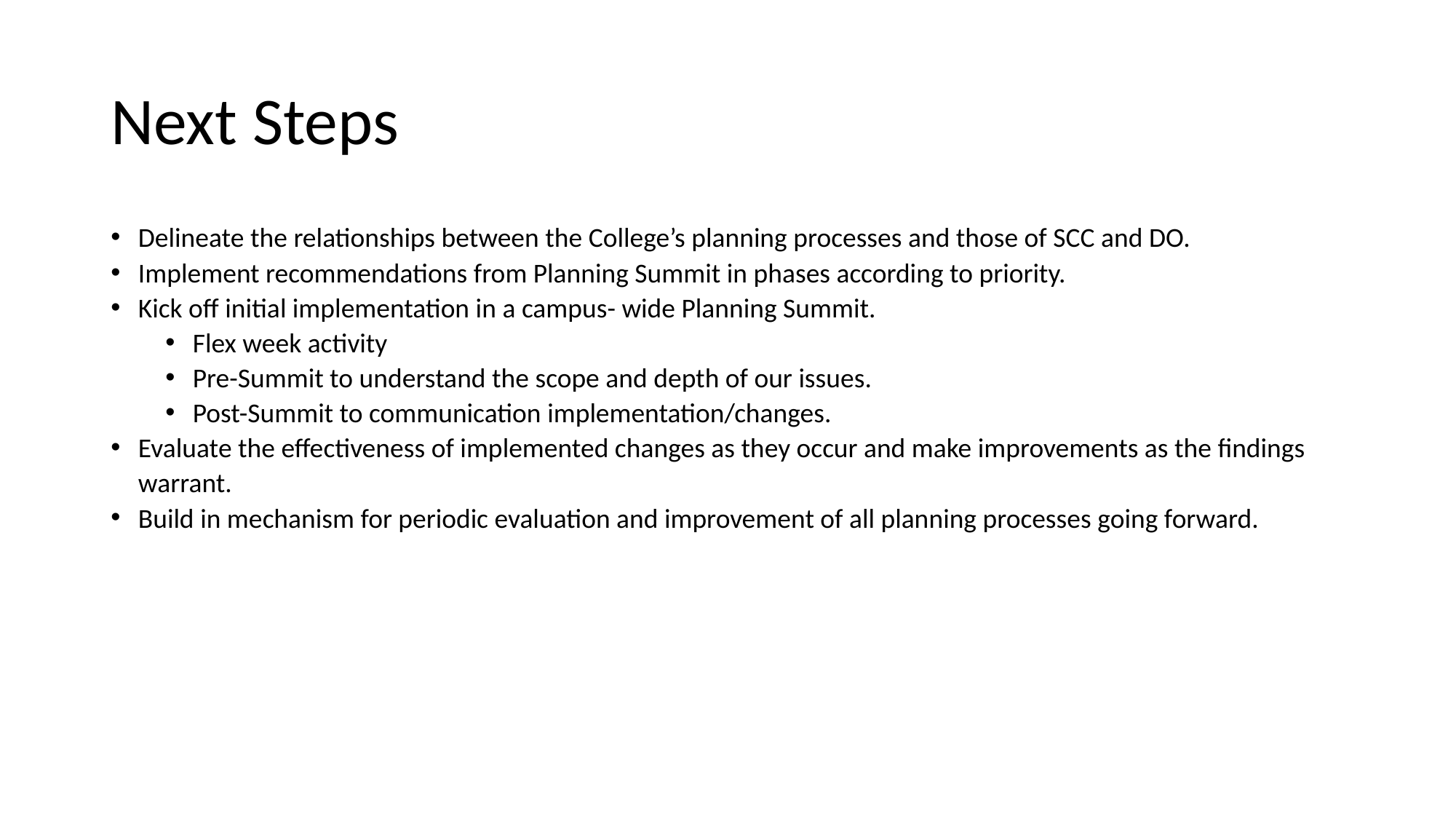

# Next Steps
Delineate the relationships between the College’s planning processes and those of SCC and DO.
Implement recommendations from Planning Summit in phases according to priority.
Kick off initial implementation in a campus- wide Planning Summit.
Flex week activity
Pre-Summit to understand the scope and depth of our issues.
Post-Summit to communication implementation/changes.
Evaluate the effectiveness of implemented changes as they occur and make improvements as the findings warrant.
Build in mechanism for periodic evaluation and improvement of all planning processes going forward.